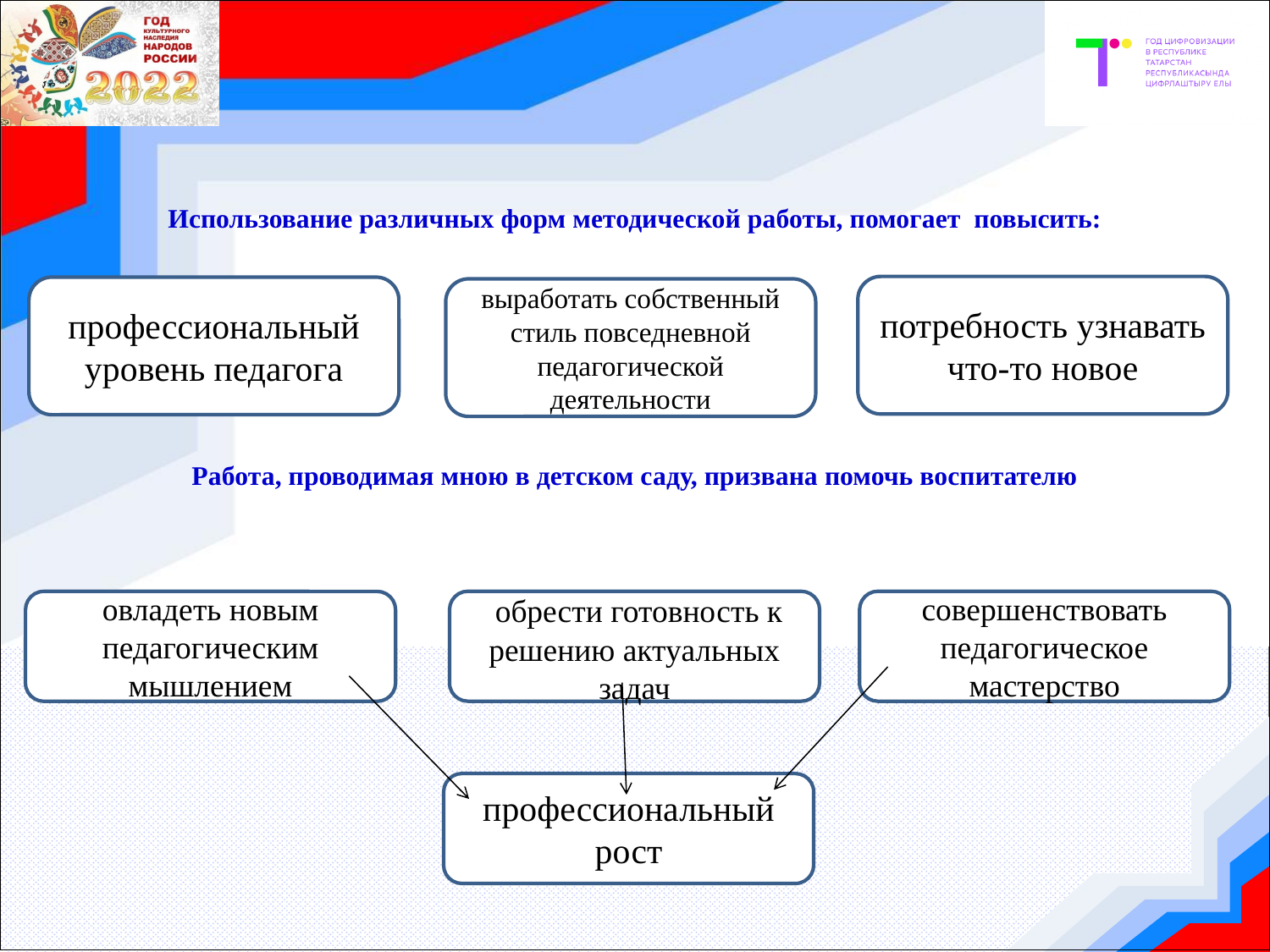

# Использование различных форм методической работы, помогает  повысить: Работа, проводимая мною в детском саду, призвана помочь воспитателю
потребность узнавать что-то новое
профессиональный уровень педагога
выработать собственный стиль повседневной педагогической деятельности
 обрести готовность к решению актуальных задач
совершенствовать педагогическое мастерство
овладеть новым педагогическим мышлением
профессиональный рост